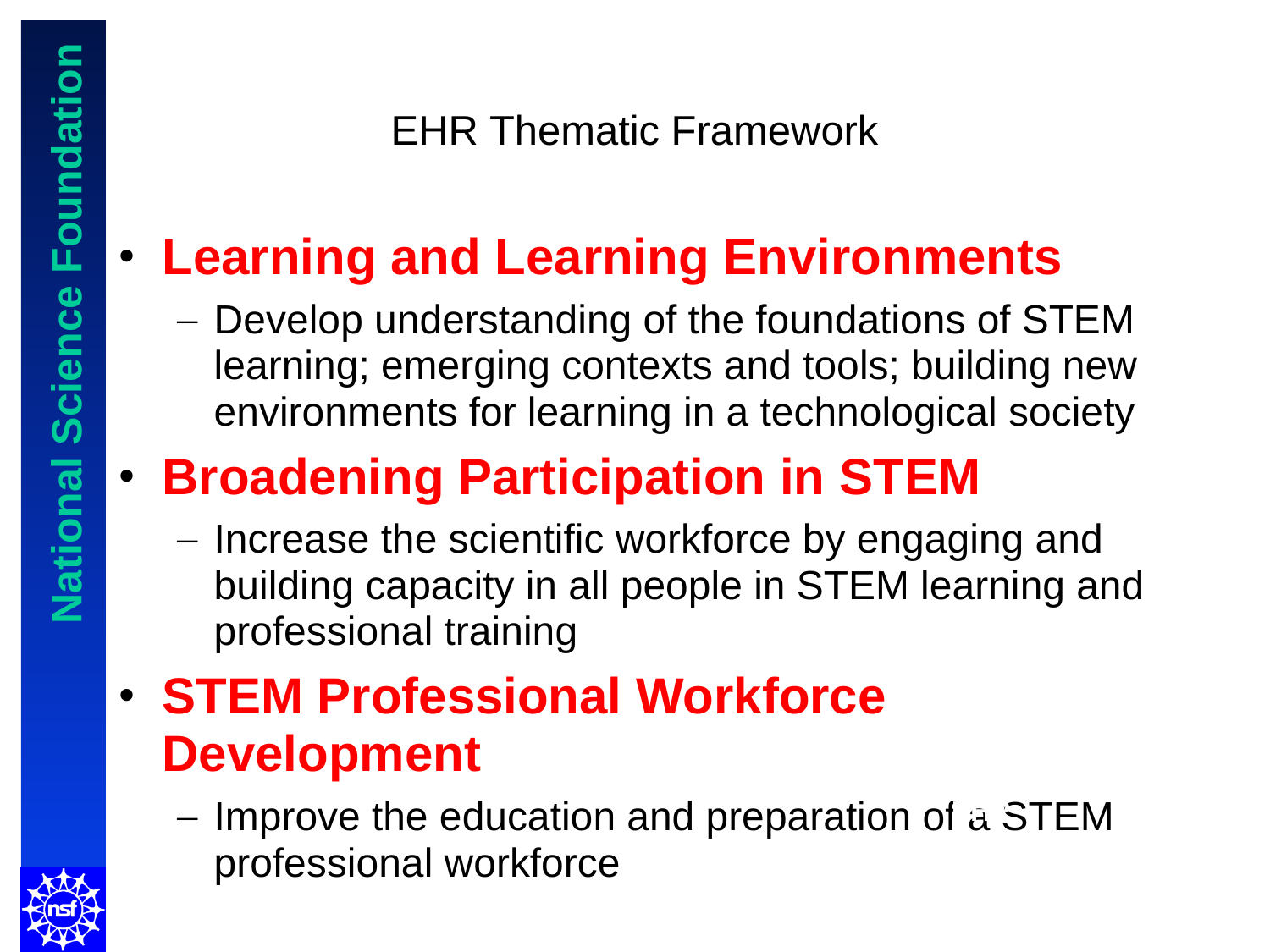

# EHR Thematic Framework
Learning and Learning Environments
Develop understanding of the foundations of STEM learning; emerging contexts and tools; building new environments for learning in a technological society
Broadening Participation in STEM
Increase the scientific workforce by engaging and building capacity in all people in STEM learning and professional training
STEM Professional Workforce Development
Improve the education and preparation of a STEM professional workforce
NSF FY 2014 budget request for EHR:  http://www.nsf.gov/about/budget/fy2014/pdf/25_fy2014.pdf

23